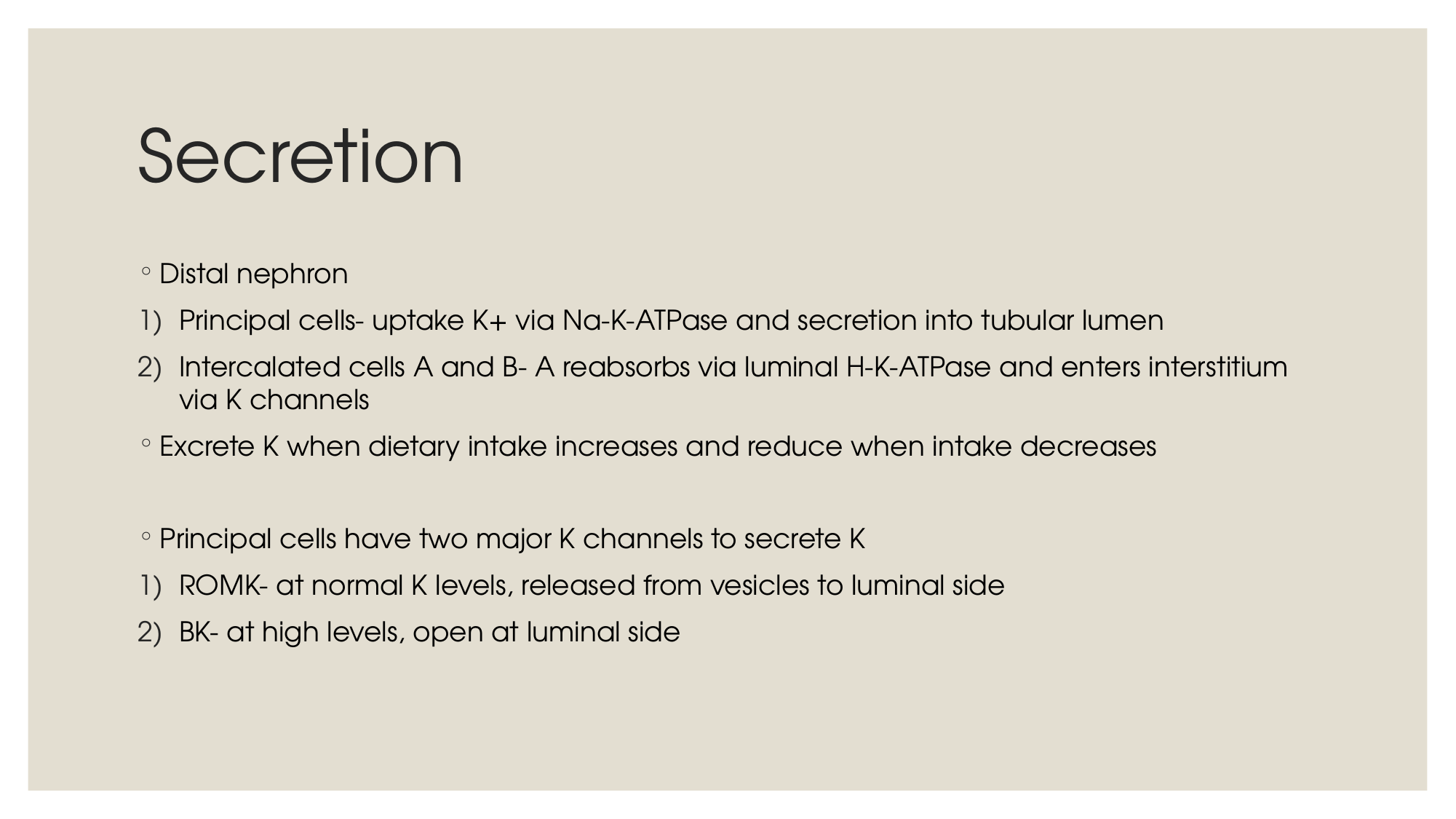

# Secretion
Distal nephron
Principal cells- uptake K+ via Na-K-ATPase and secretion into tubular lumen
Intercalated cells A and B- A reabsorbs via luminal H-K-ATPase and enters interstitium via K channels
Excrete K when dietary intake increases and reduce when intake decreases

Principal cells have two major K channels to secrete K
ROMK- at normal K levels, released from vesicles to luminal side
BK- at high levels, open at luminal side